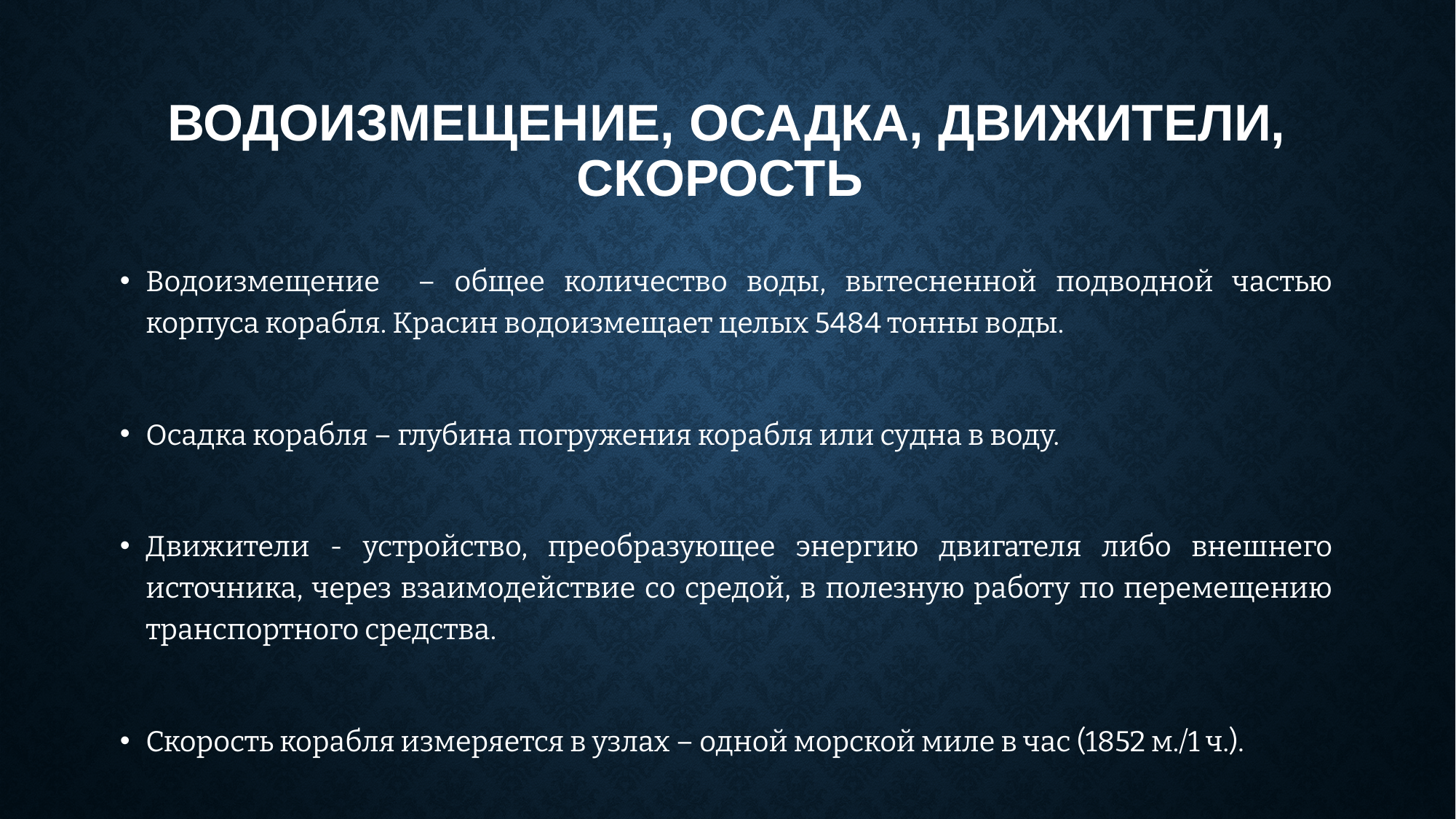

# Водоизмещение, осадка, Движители, скорость
Водоизмещение  – общее количество воды, вытесненной подводной частью корпуса корабля. Красин водоизмещает целых 5484 тонны воды.

Осадка корабля – глубина погружения корабля или судна в воду.

Движители - устройство, преобразующее энергию двигателя либо внешнего источника, через взаимодействие со средой, в полезную работу по перемещению транспортного средства.

Скорость корабля измеряется в узлах – одной морской миле в час (1852 м./1 ч.).